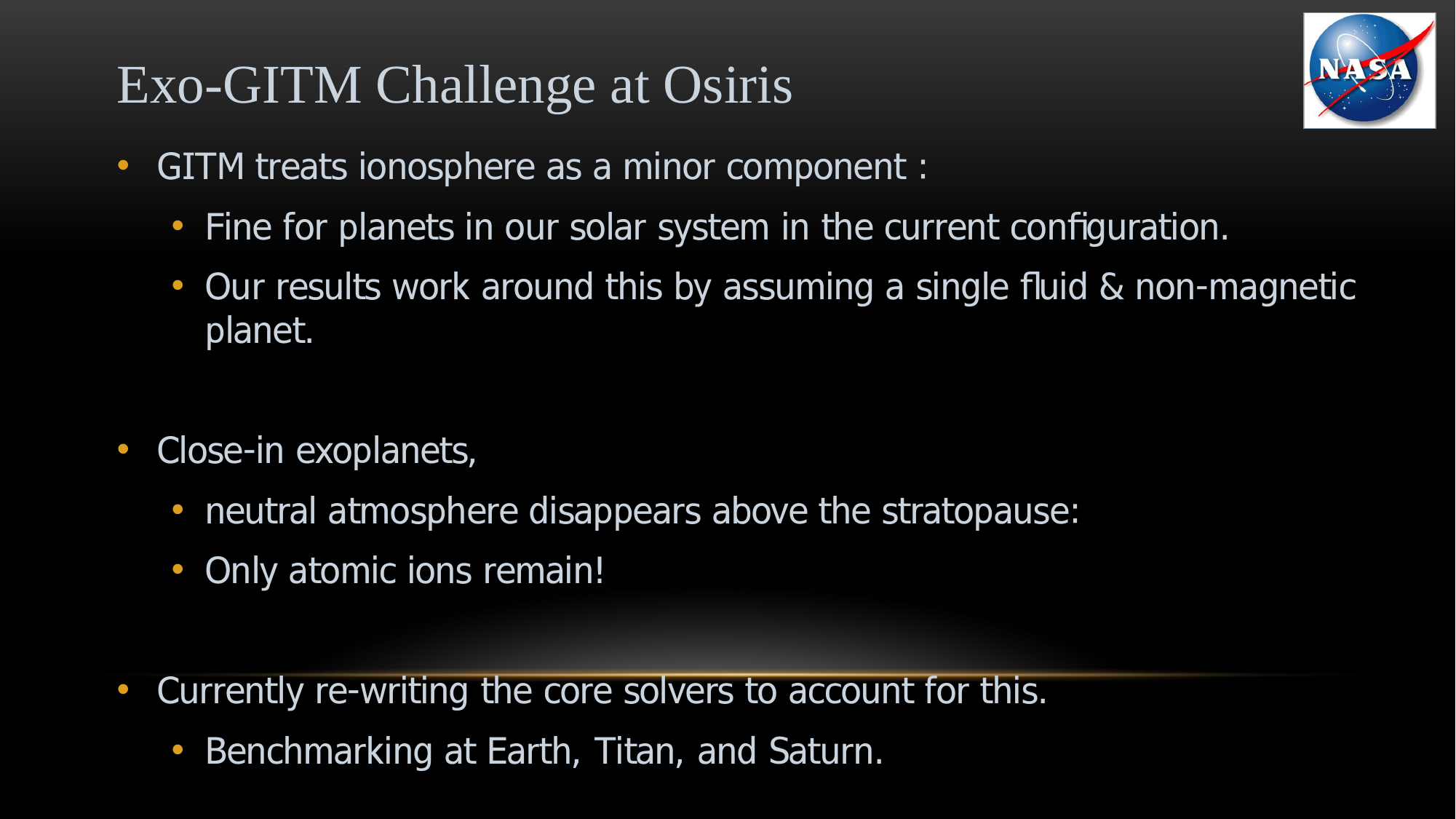

# Exo-GITM Challenge at Osiris
GITM treats ionosphere as a minor component :
Fine for planets in our solar system in the current configuration.
Our results work around this by assuming a single fluid & non-magnetic planet.

Close-in exoplanets,
neutral atmosphere disappears above the stratopause:
Only atomic ions remain!

Currently re-writing the core solvers to account for this.
Benchmarking at Earth, Titan, and Saturn.